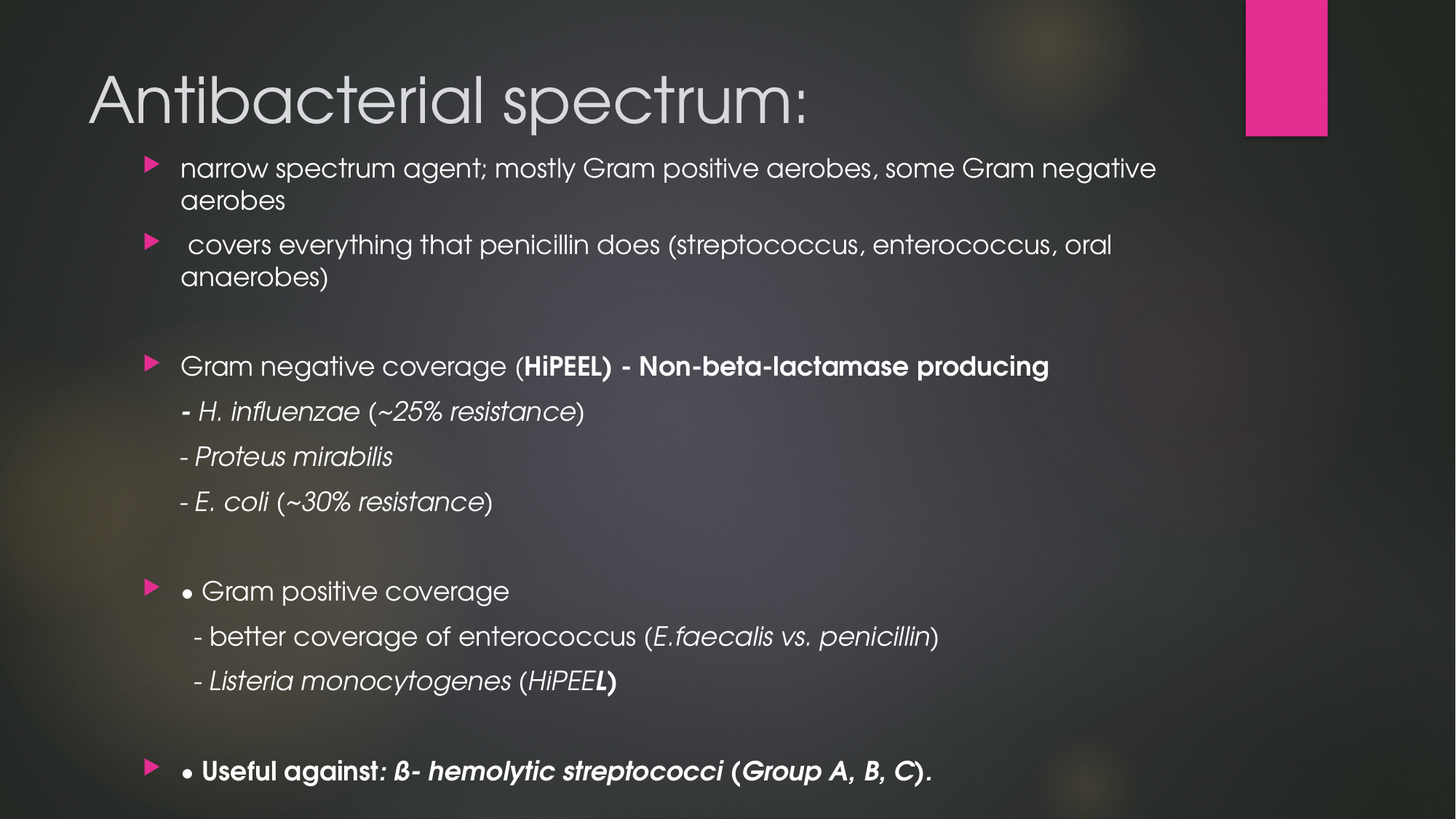

# Antibacterial spectrum:
narrow spectrum agent; mostly Gram positive aerobes, some Gram negative aerobes
 covers everything that penicillin does (streptococcus, enterococcus, oral anaerobes)

Gram negative coverage (HiPEEL) - Non-beta-lactamase producing
     - H. influenzae (~25% resistance)
     - Proteus mirabilis
     - E. coli (~30% resistance)

• Gram positive coverage
       - better coverage of enterococcus (E.faecalis vs. penicillin)
       - Listeria monocytogenes (HiPEEL)

• Useful against: ß- hemolytic streptococci (Group A, B, C).